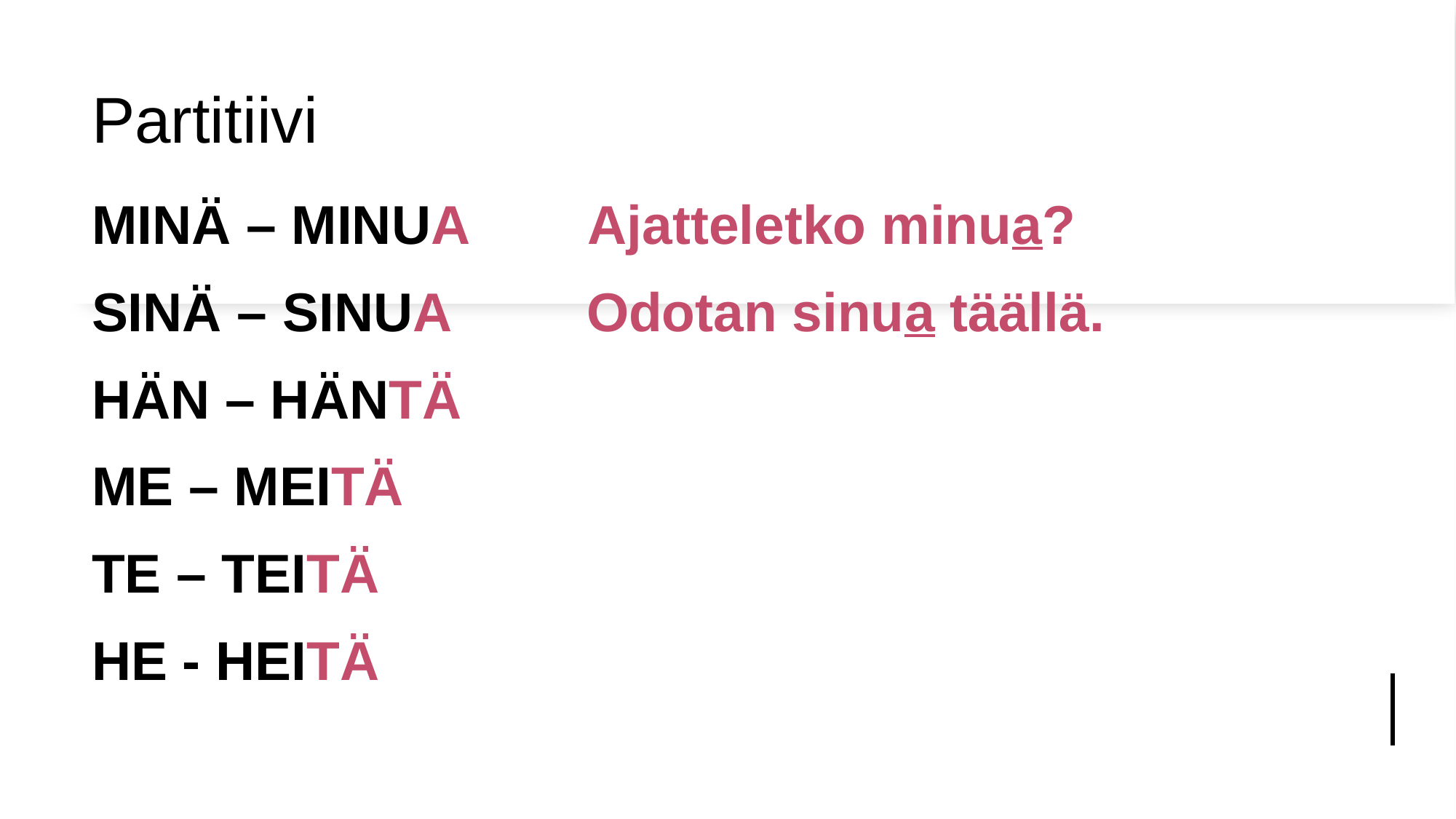

# Partitiivi
MINÄ – MINUA        Ajatteletko minua?
SINÄ – SINUA         Odotan sinua täällä.
HÄN – HÄNTÄ
ME – MEITÄ
TE – TEITÄ
HE - HEITÄ